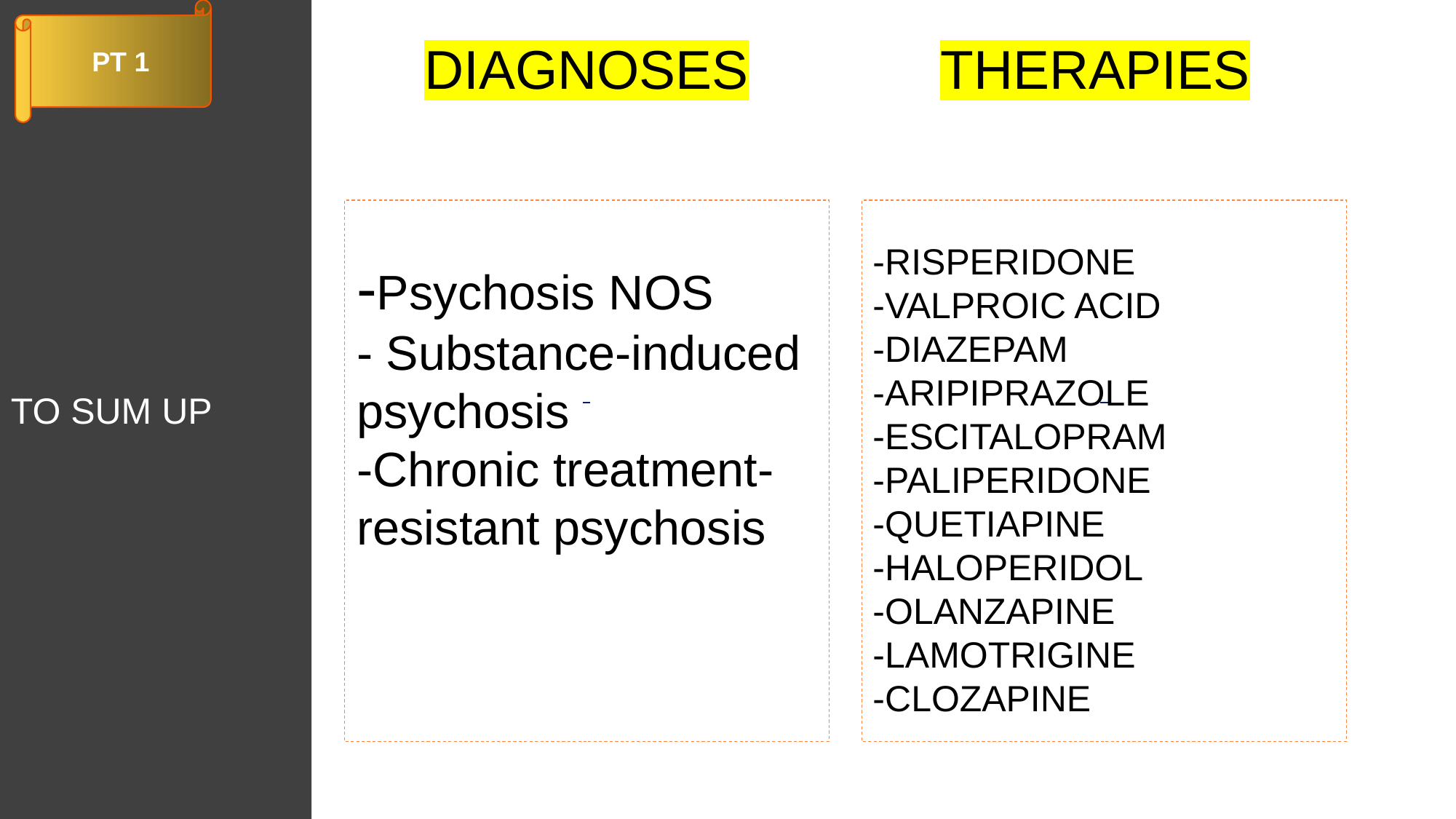

TO SUM UP

 PT 1

DIAGNOSES
THERAPIES

-RISPERIDONE
-VALPROIC ACID
-DIAZEPAM
-ARIPIPRAZOLE
-ESCITALOPRAM
-PALIPERIDONE
-QUETIAPINE
-HALOPERIDOL
-OLANZAPINE
-LAMOTRIGINE
-CLOZAPINE

-Psychosis NOS
- Substance-induced psychosis
-Chronic treatment-resistant psychosis